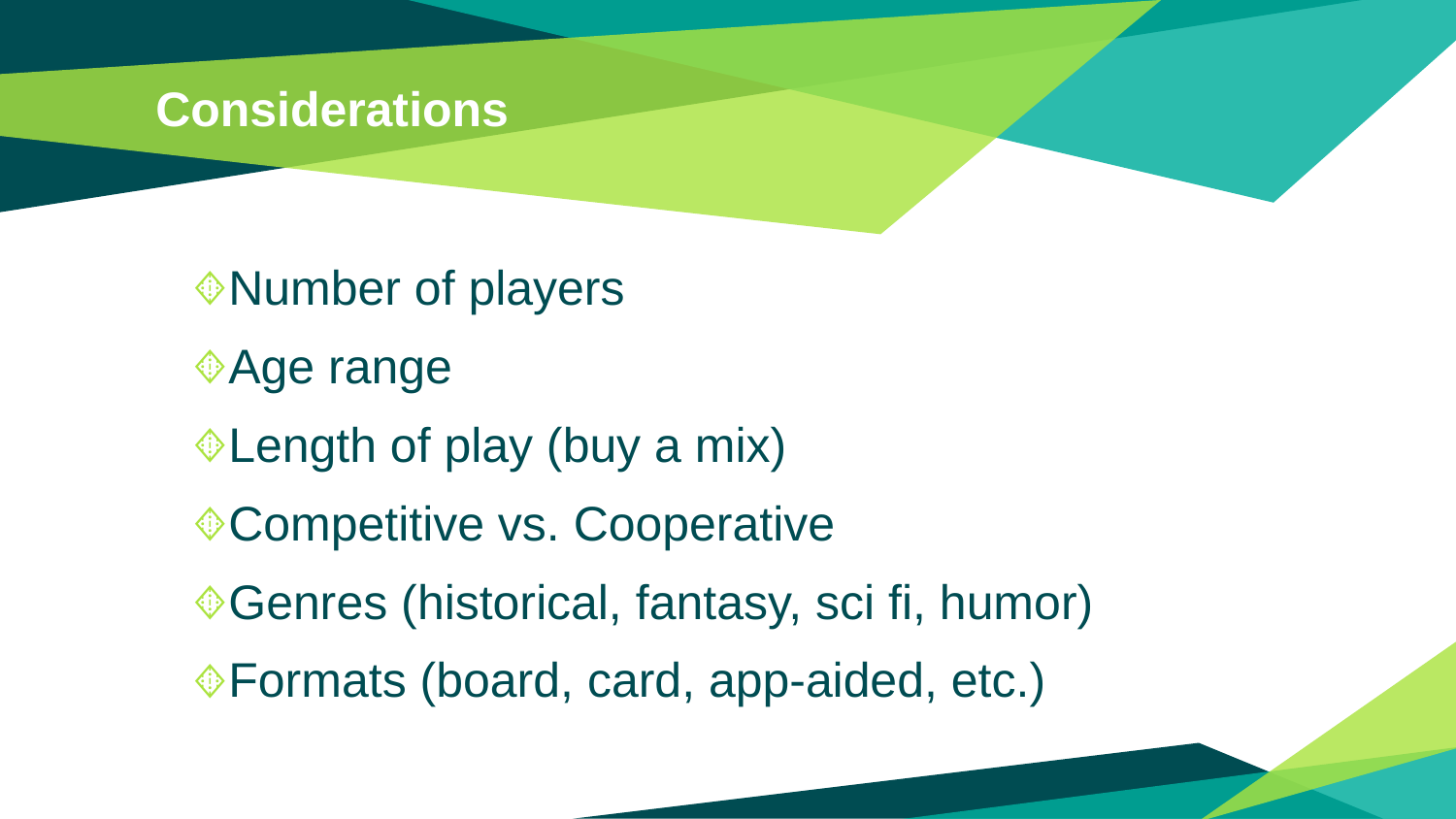

# Considerations
Number of players
Age range
Length of play (buy a mix)
Competitive vs. Cooperative
Genres (historical, fantasy, sci fi, humor)
Formats (board, card, app-aided, etc.)